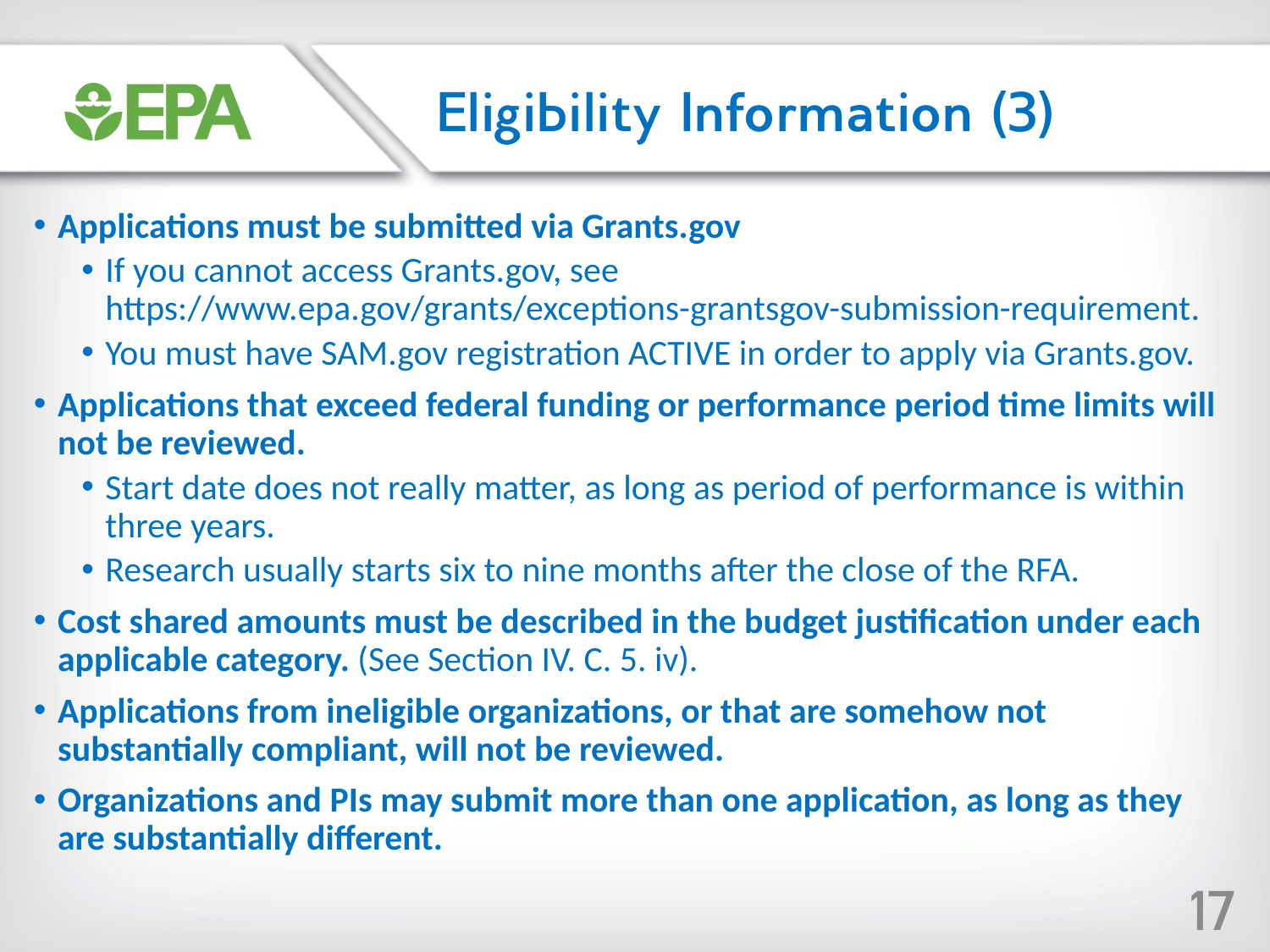

Eligibility Information (3)
Applications must be submitted via Grants.gov
If you cannot access Grants.gov, see https://www.epa.gov/grants/exceptions-grantsgov-submission-requirement.
You must have SAM.gov registration ACTIVE in order to apply via Grants.gov.
Applications that exceed federal funding or performance period time limits will not be reviewed.
Start date does not really matter, as long as period of performance is within three years.
Research usually starts six to nine months after the close of the RFA.
Cost shared amounts must be described in the budget justification under each applicable category. (See Section IV. C. 5. iv).
Applications from ineligible organizations, or that are somehow not substantially compliant, will not be reviewed.
Organizations and PIs may submit more than one application, as long as they are substantially different.
17